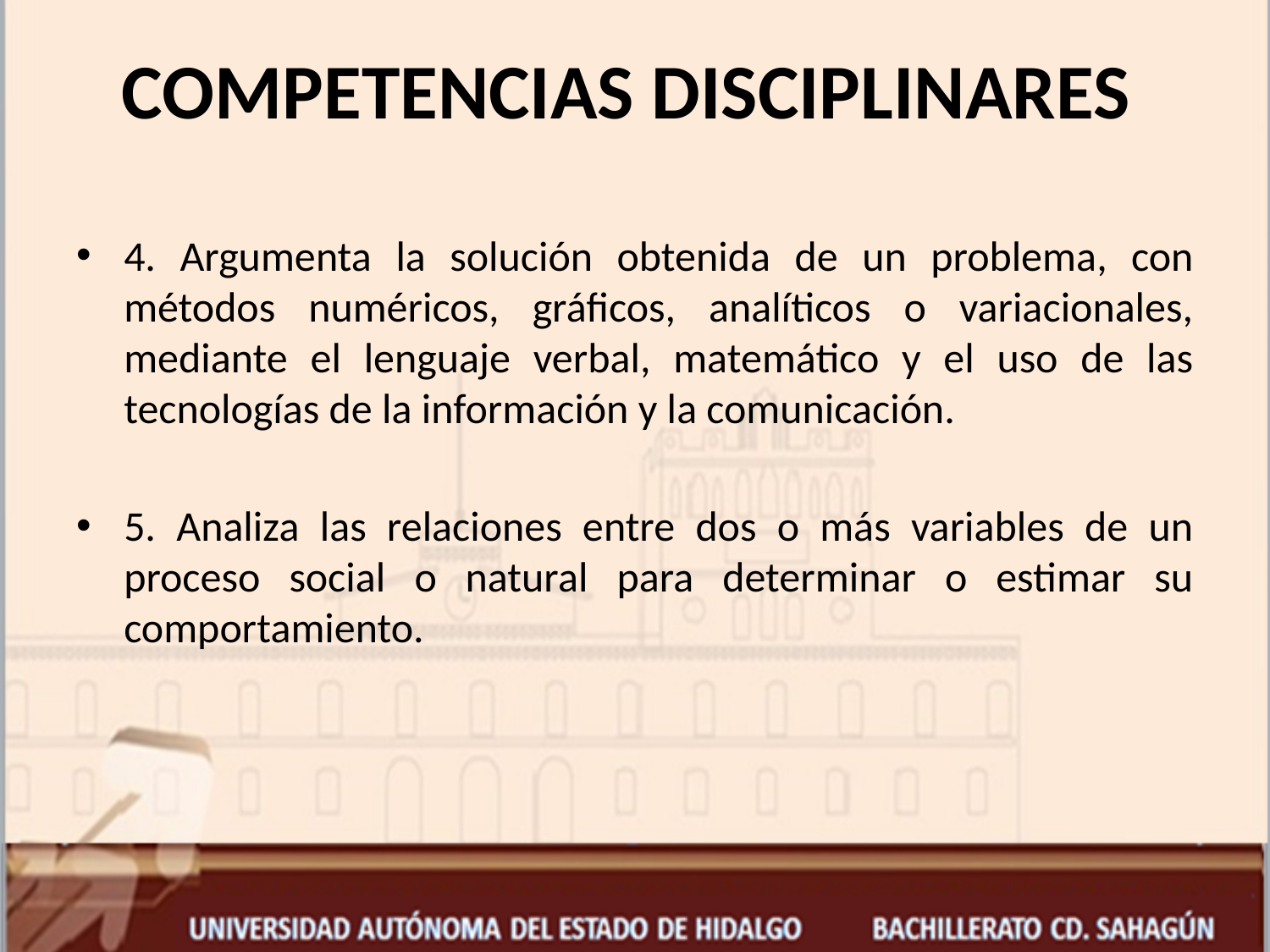

# COMPETENCIAS DISCIPLINARES
4. Argumenta la solución obtenida de un problema, con métodos numéricos, gráficos, analíticos o variacionales, mediante el lenguaje verbal, matemático y el uso de las tecnologías de la información y la comunicación.

5. Analiza las relaciones entre dos o más variables de un proceso social o natural para determinar o estimar su comportamiento.